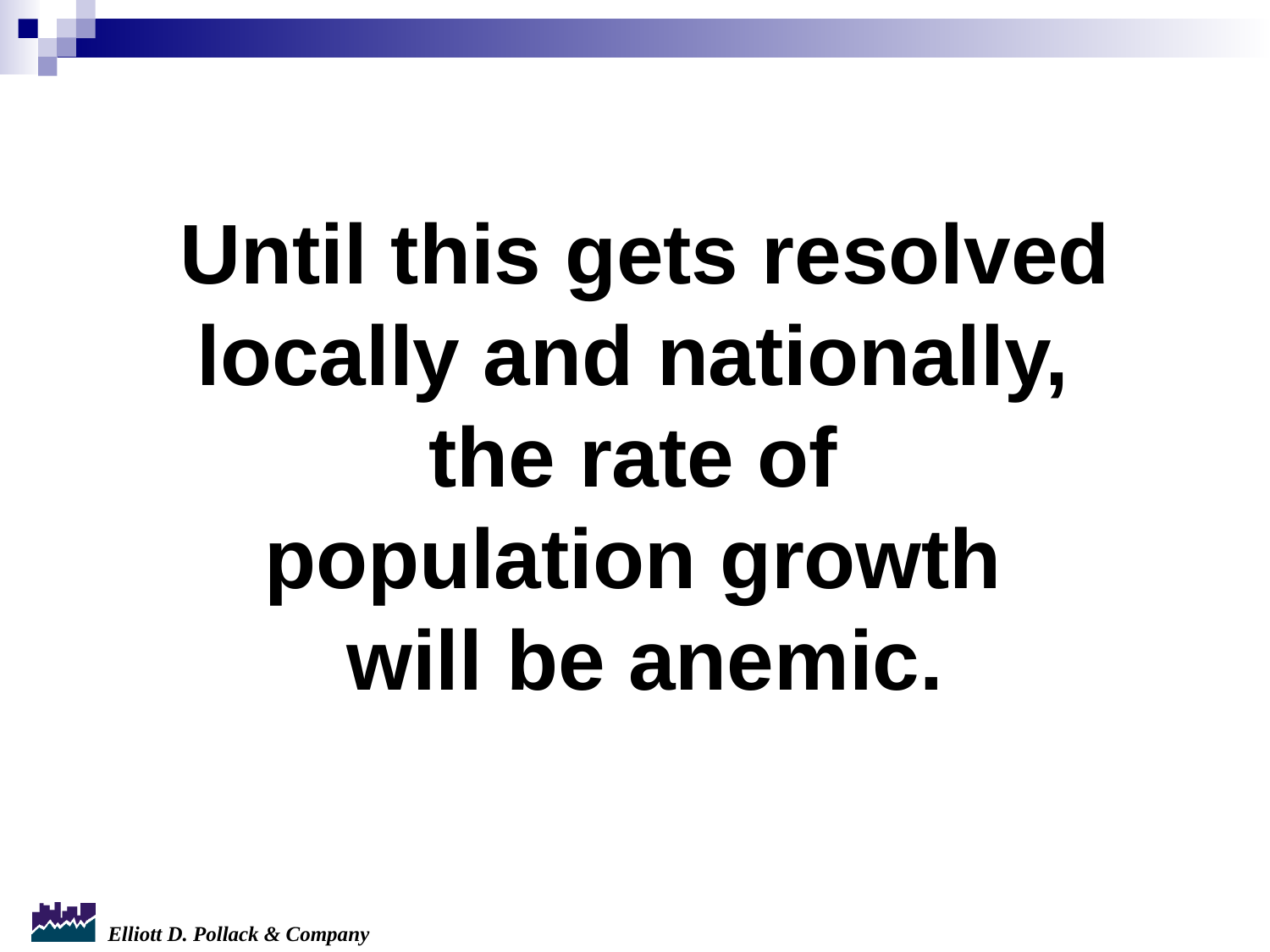

# Until this gets resolved locally and nationally, the rate of population growth will be anemic.